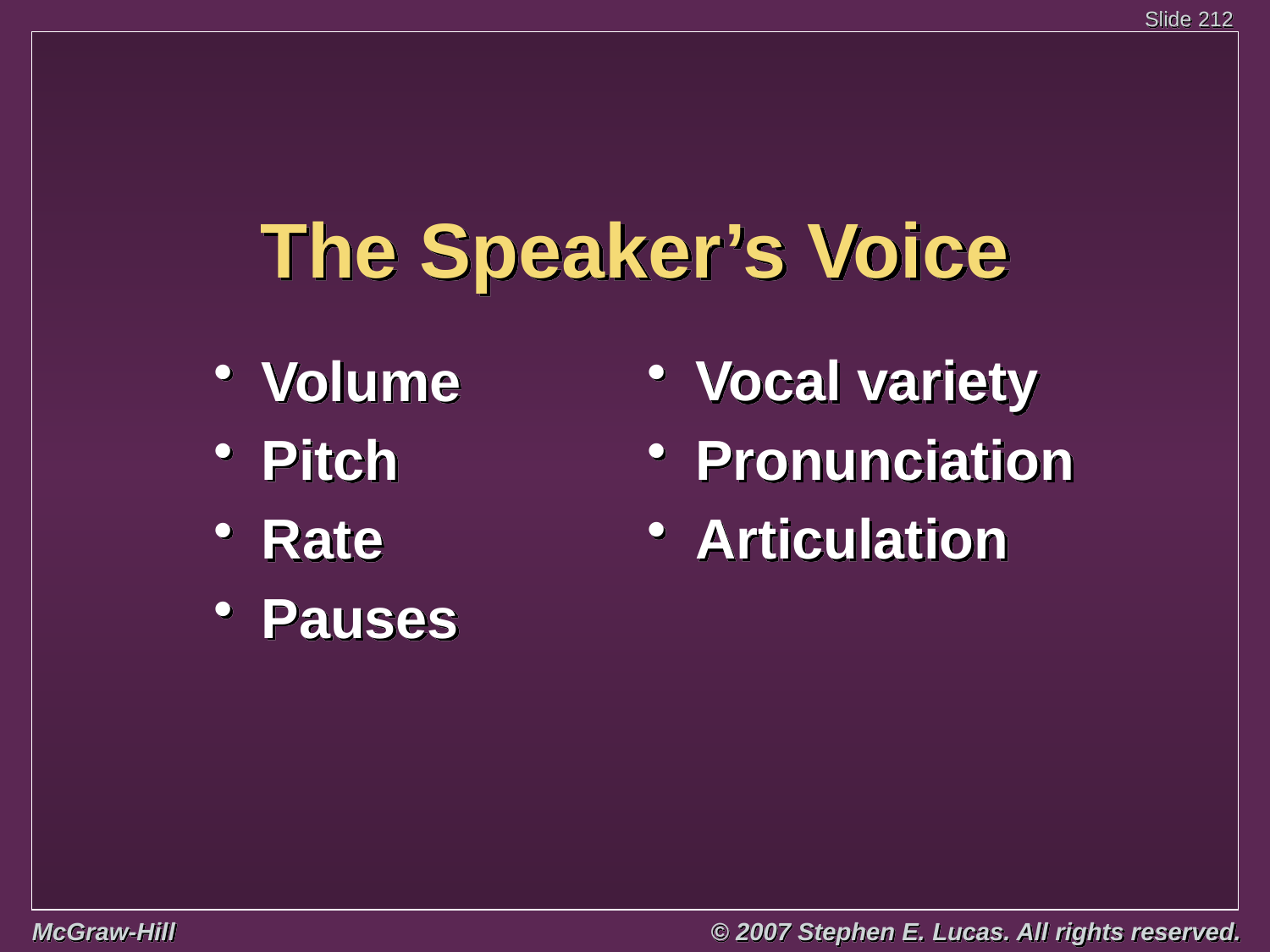

# The Speaker’s Voice
Volume
Pitch
Rate
Pauses

Vocal variety
Pronunciation
Articulation